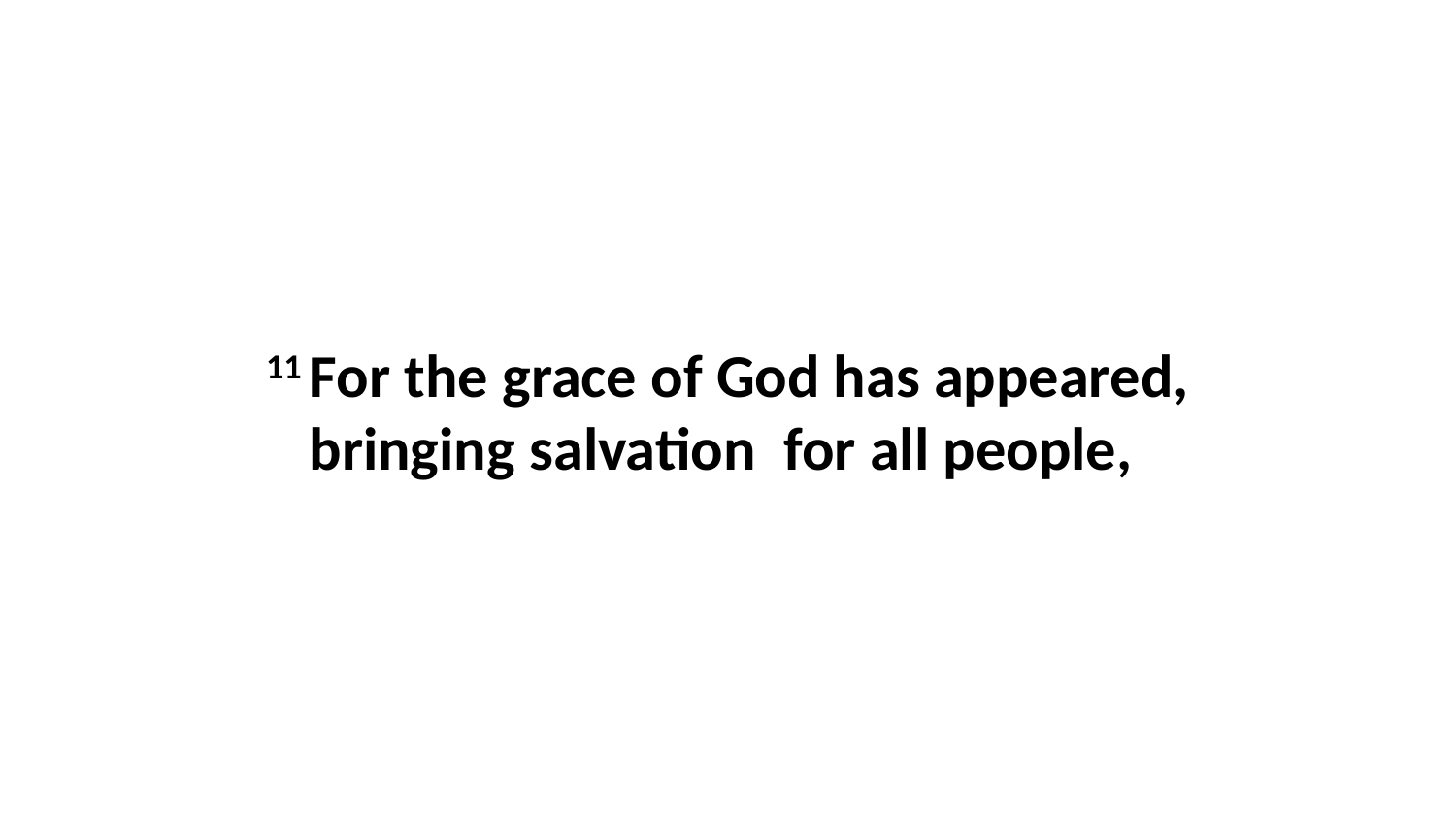

11 For the grace of God has appeared, bringing salvation  for all people,